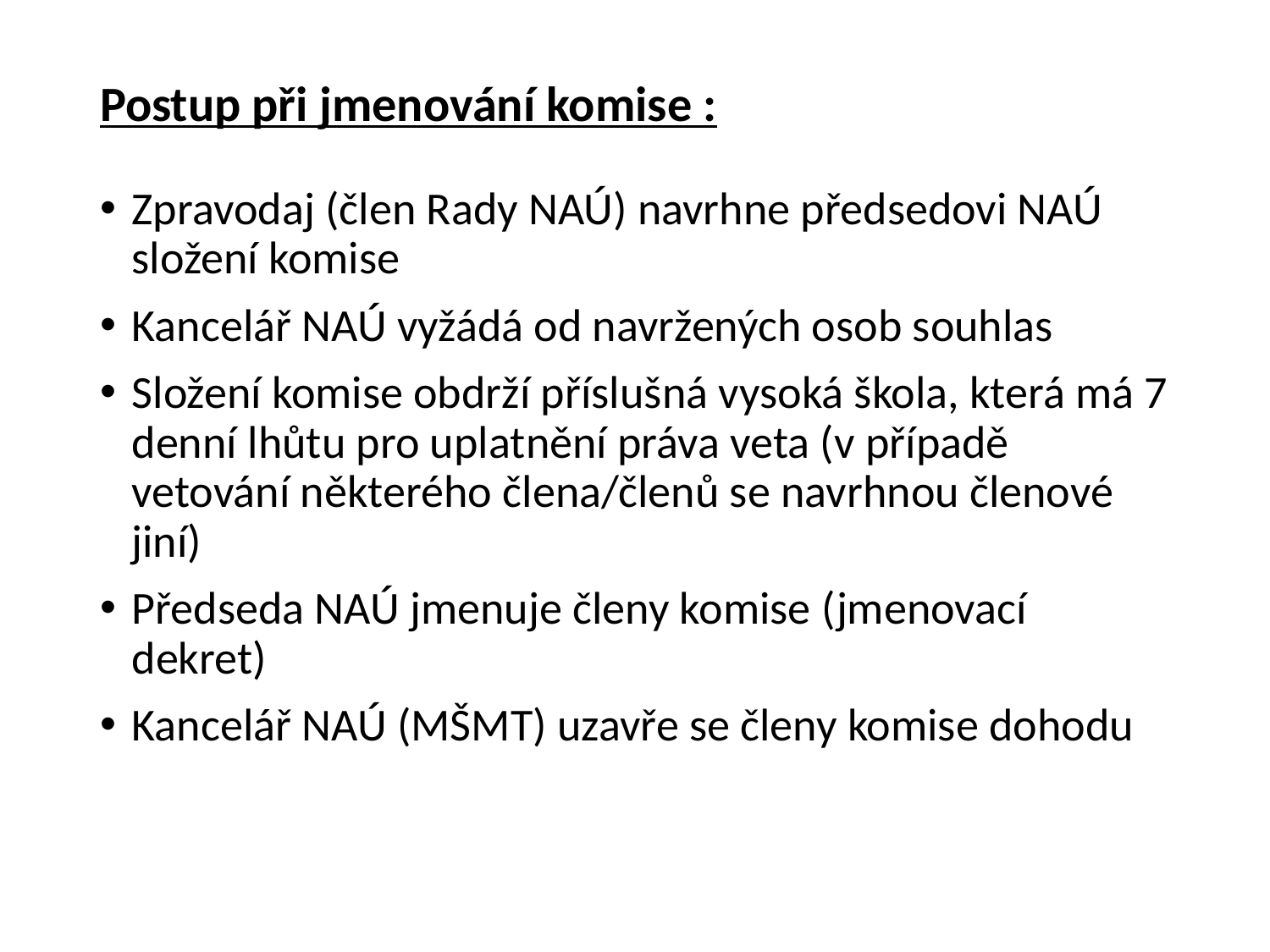

Postup při jmenování komise :

Zpravodaj (člen Rady NAÚ) navrhne předsedovi NAÚ složení komise
Kancelář NAÚ vyžádá od navržených osob souhlas
Složení komise obdrží příslušná vysoká škola, která má 7 denní lhůtu pro uplatnění práva veta (v případě vetování některého člena/členů se navrhnou členové jiní)
Předseda NAÚ jmenuje členy komise (jmenovací dekret)
Kancelář NAÚ (MŠMT) uzavře se členy komise dohodu